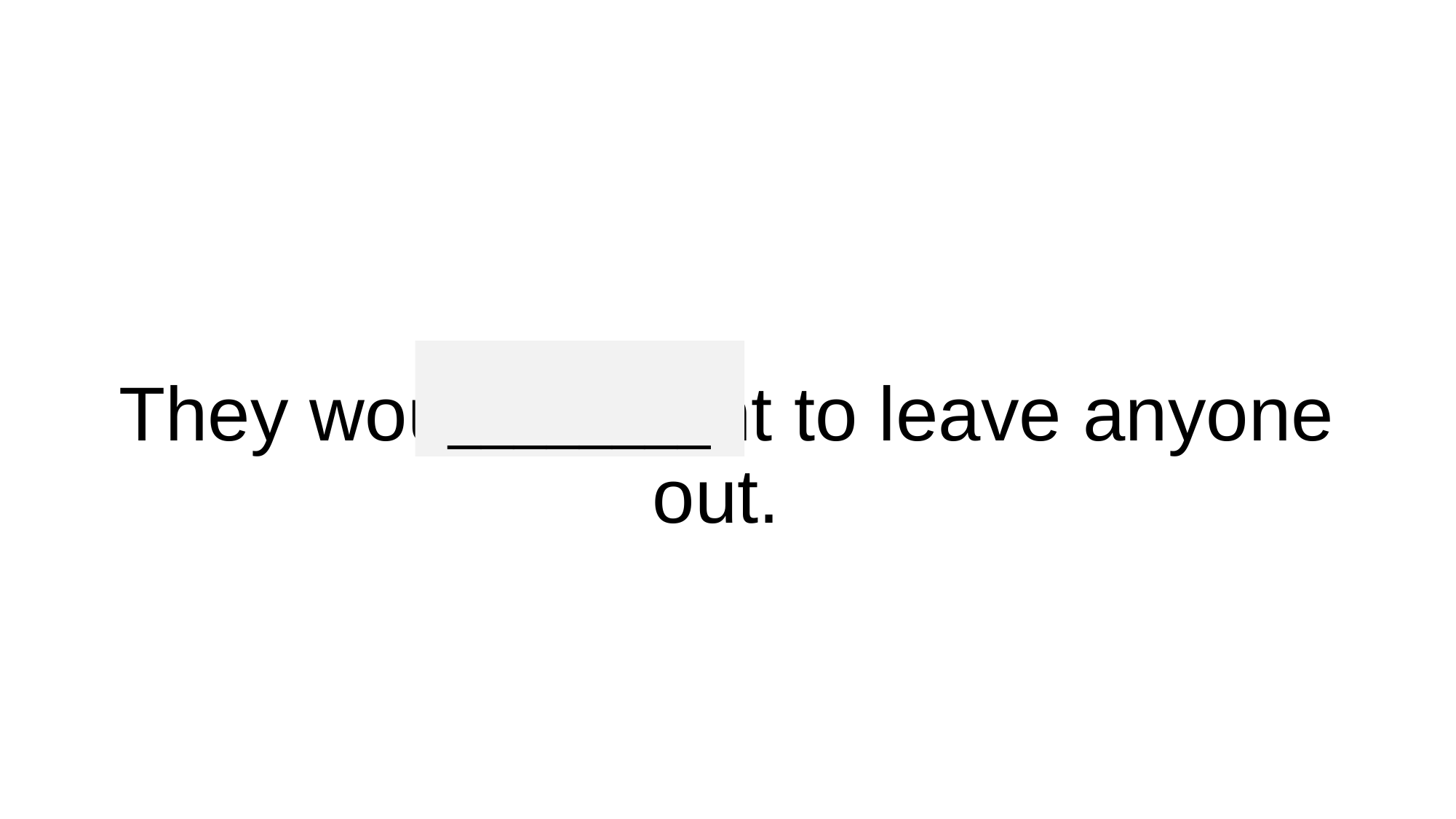

________
# They wouldn’t want to leave anyone out.